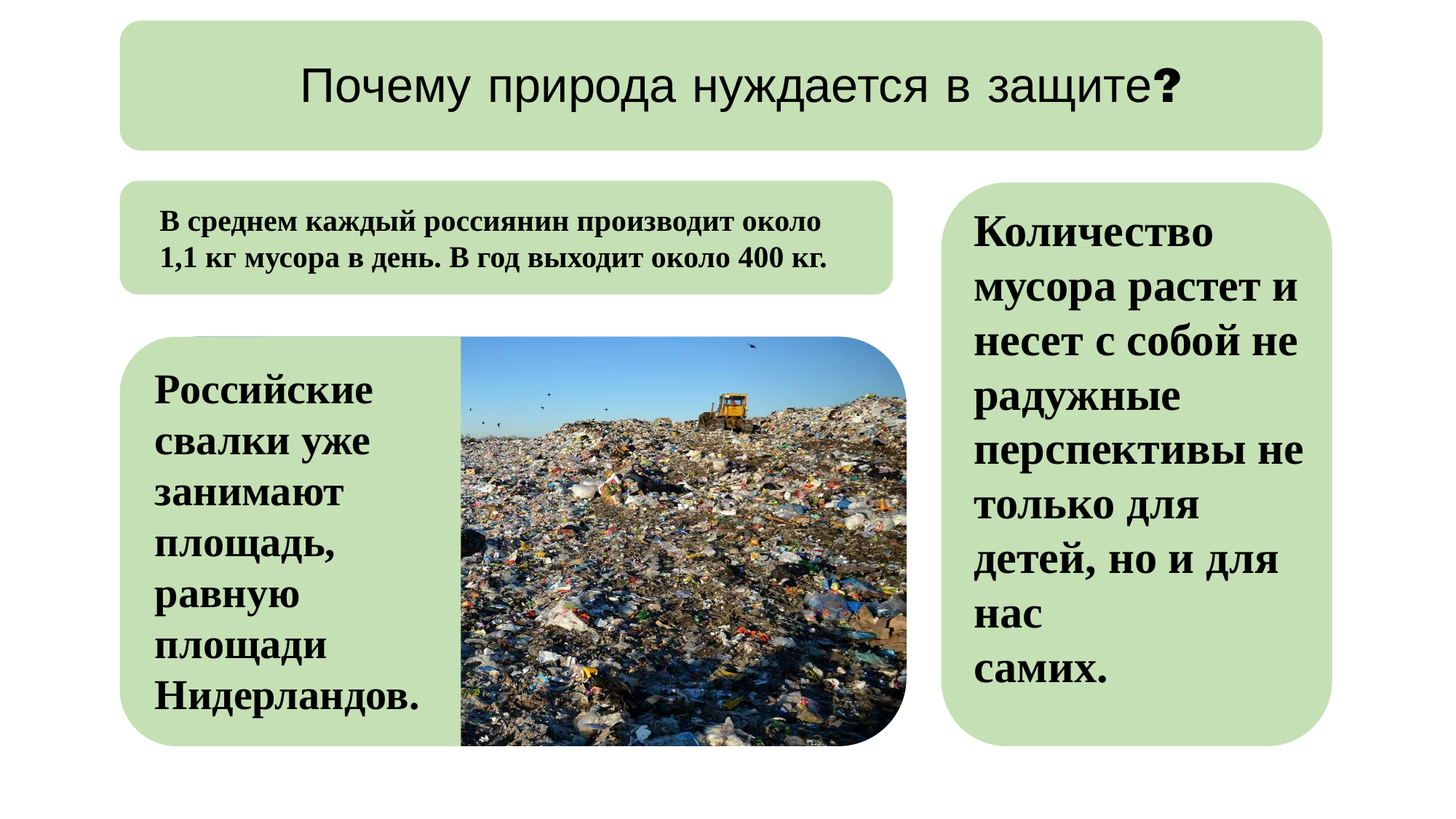

Почему природа нуждается в защите?

В среднем каждый россиянин производит около 1,1 кг мусора в день. В год выходит около 400 кг.

Количество мусора растет и несет с собой не радужные перспективы не только для детей, но и для нас
самих.

Российские свалки уже занимают площадь, равную площади Нидерландов.